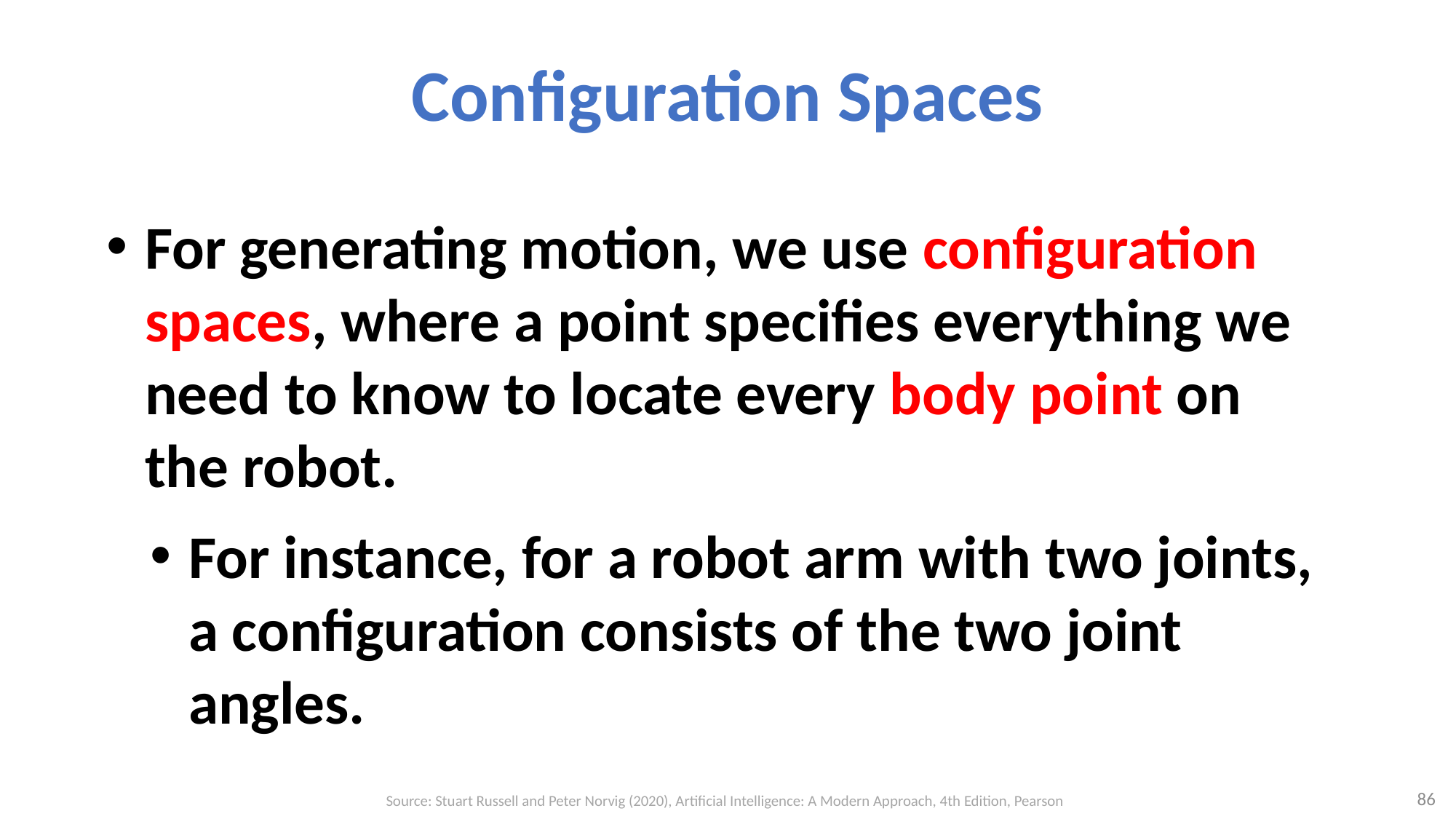

# Configuration Spaces
For generating motion, we use configuration spaces, where a point specifies everything we need to know to locate every body point on the robot.
For instance, for a robot arm with two joints, a configuration consists of the two joint angles.
86
Source: Stuart Russell and Peter Norvig (2020), Artificial Intelligence: A Modern Approach, 4th Edition, Pearson